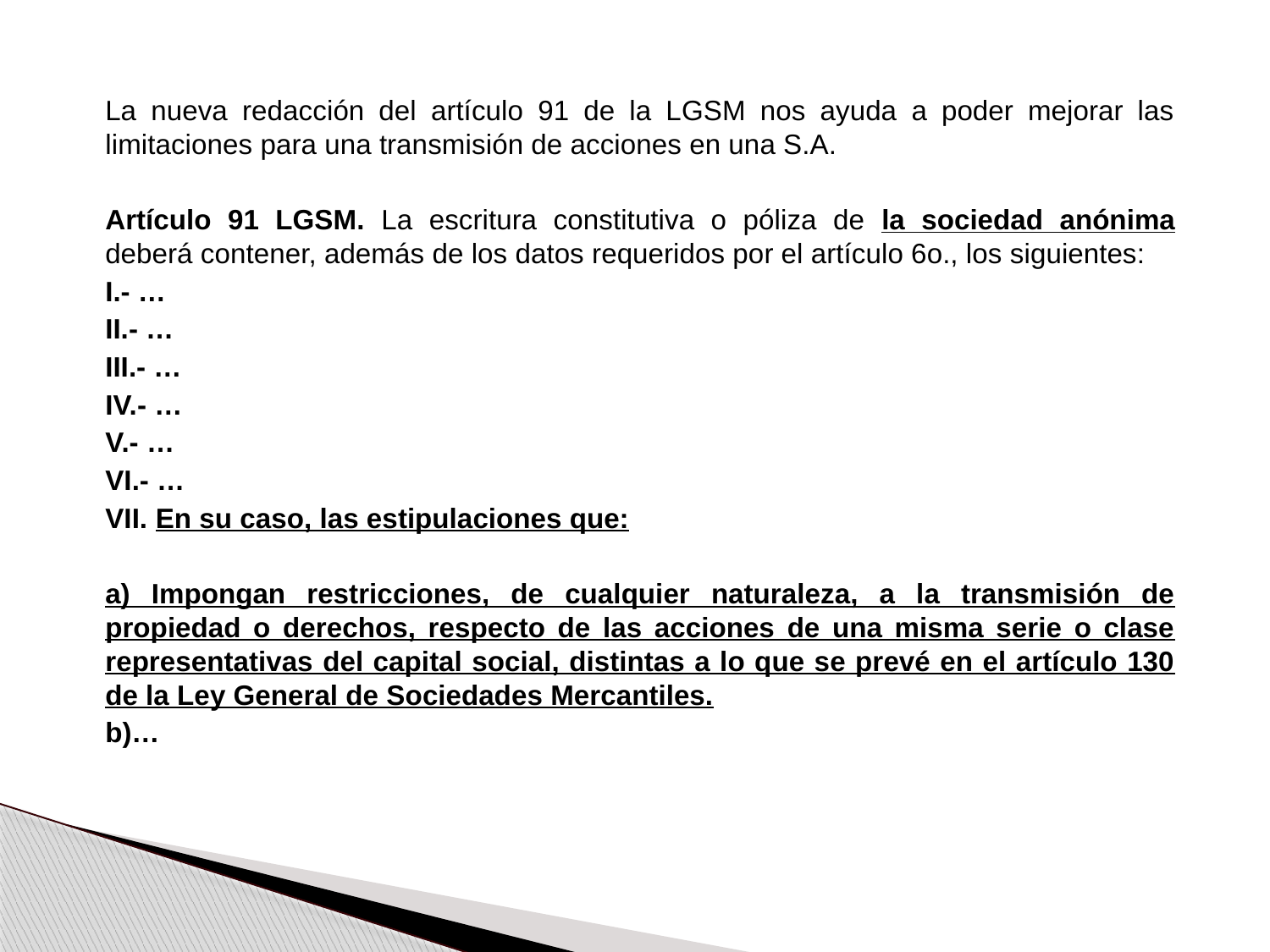

La nueva redacción del artículo 91 de la LGSM nos ayuda a poder mejorar las limitaciones para una transmisión de acciones en una S.A.

	Artículo 91 LGSM. La escritura constitutiva o póliza de la sociedad anónima deberá contener, además de los datos requeridos por el artículo 6o., los siguientes:
	I.- …
	II.- …
	III.- …
	IV.- …
	V.- …
	VI.- …
	VII. En su caso, las estipulaciones que:

	a) Impongan restricciones, de cualquier naturaleza, a la transmisión de propiedad o derechos, respecto de las acciones de una misma serie o clase representativas del capital social, distintas a lo que se prevé en el artículo 130 de la Ley General de Sociedades Mercantiles.
	b)…